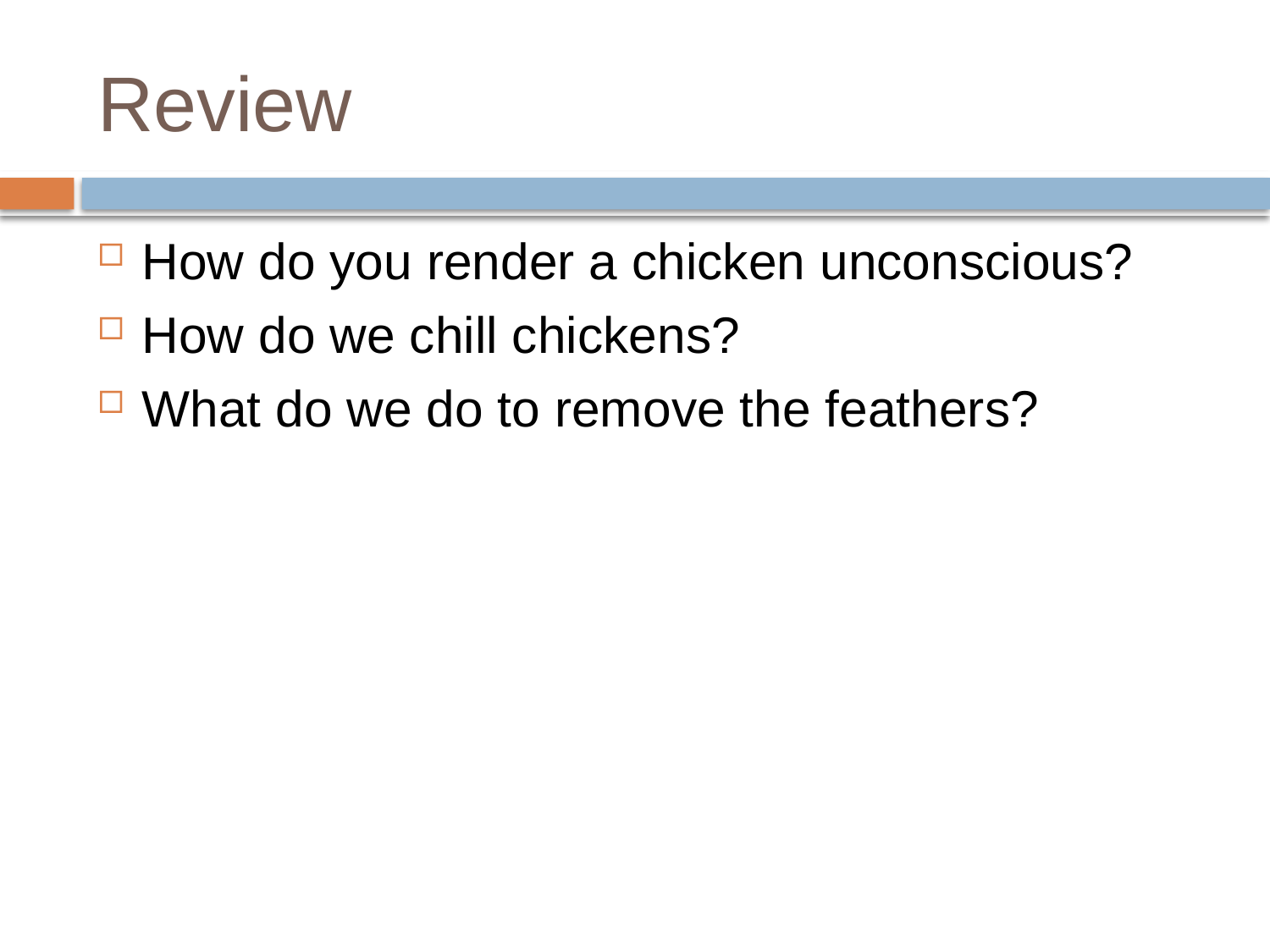

# Review
How do you render a chicken unconscious?
How do we chill chickens?
What do we do to remove the feathers?